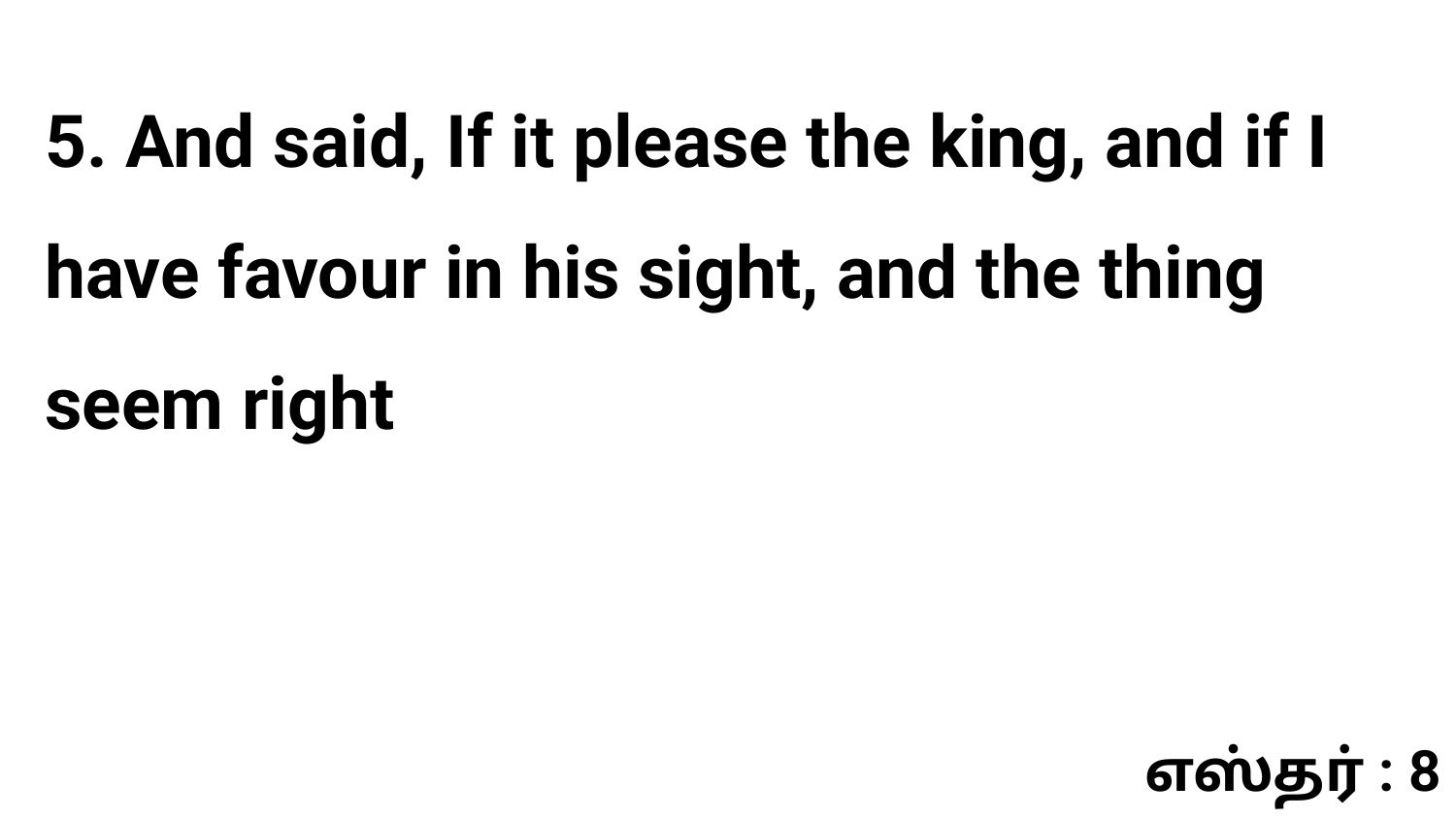

5. And said, If it please the king, and if I have favour in his sight, and the thing seem right
எஸ்தர் : 8